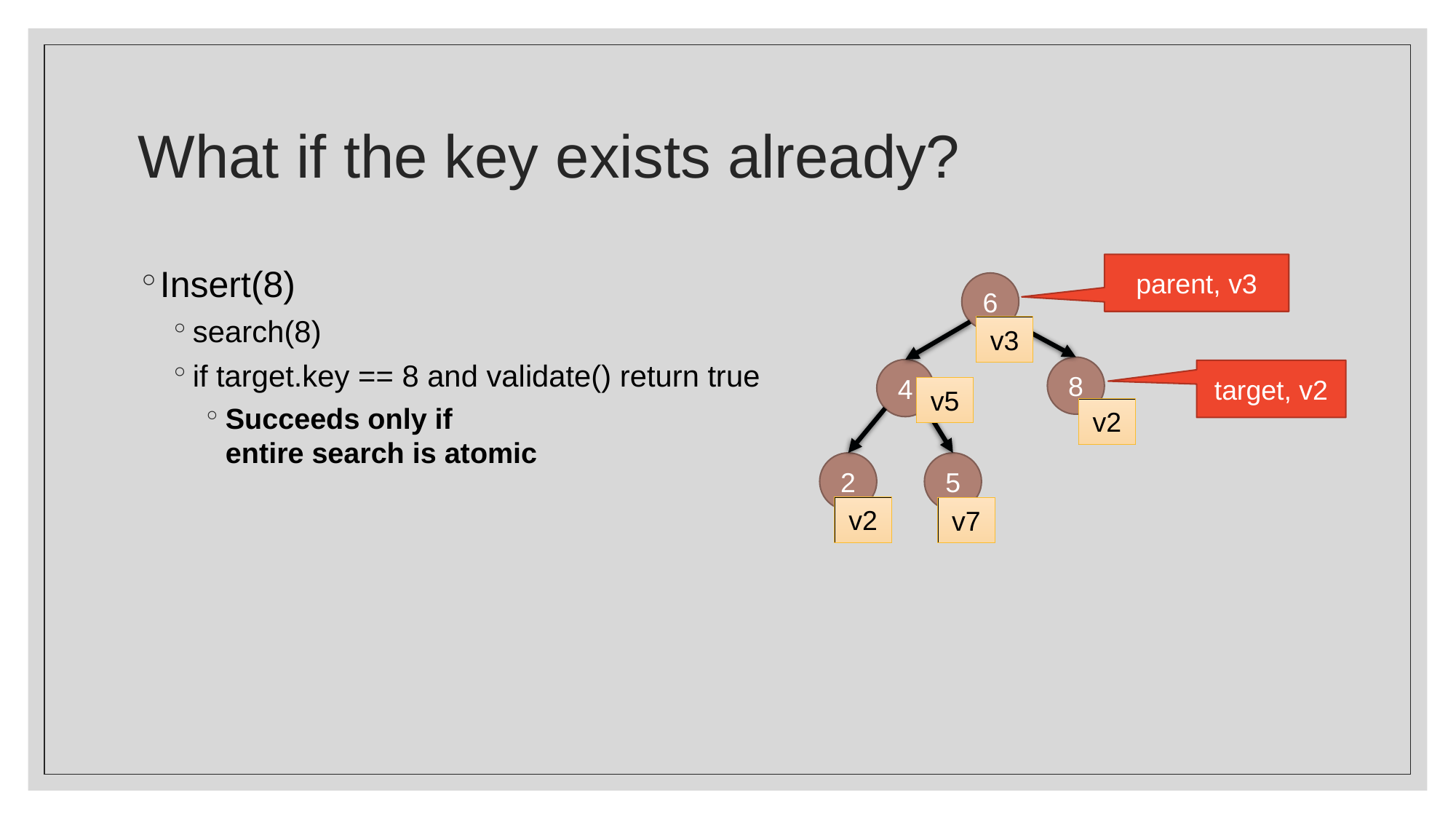

# What if the key exists already?
Insert(8)
search(8)
if target.key == 8 and validate() return true
Succeeds only if
entire search is atomic
parent, v3
6
v3
8
4
target, v2
v5
v2
2
5
v2
v7